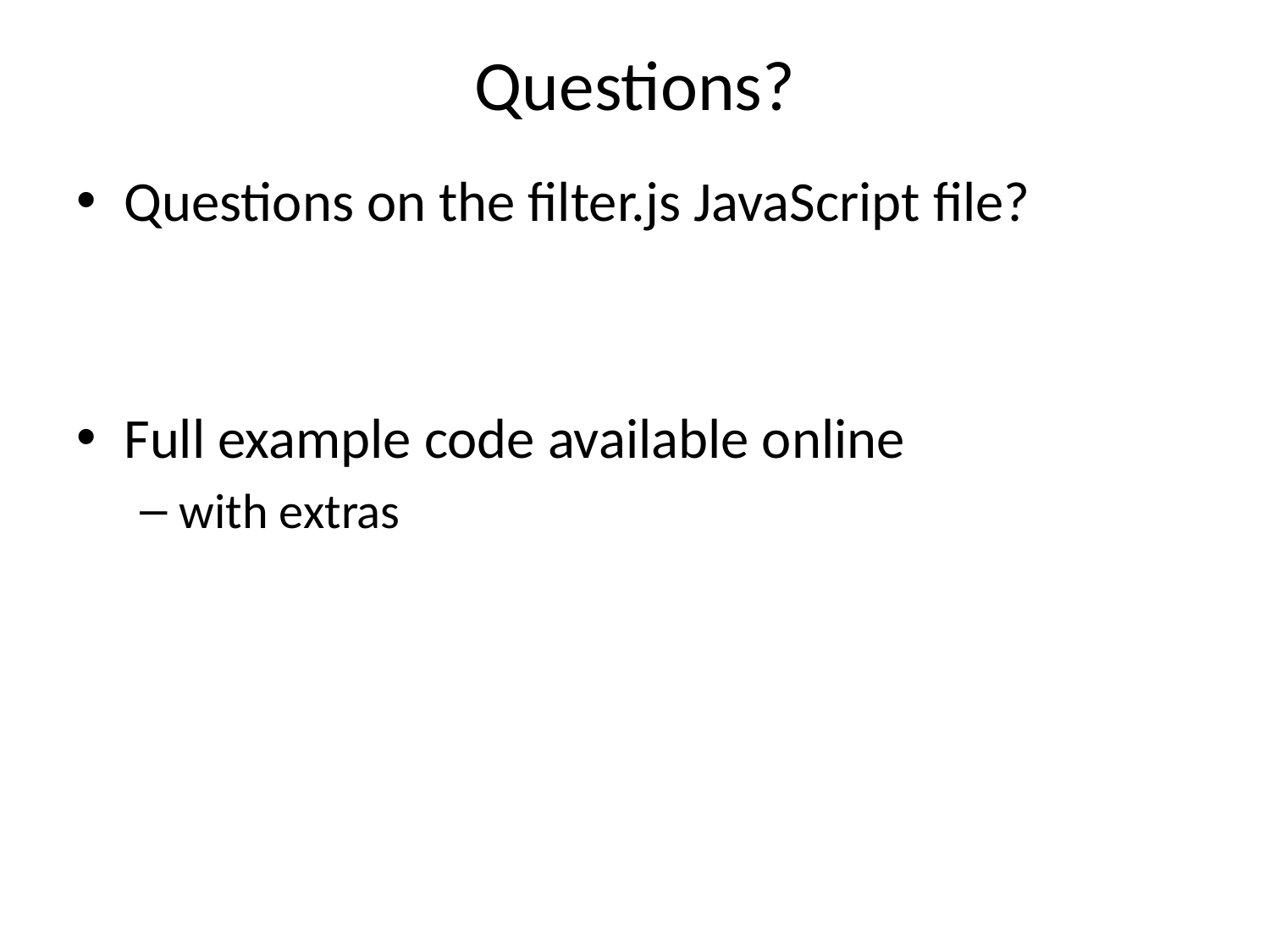

# Questions?
Questions on the filter.js JavaScript file?

Full example code available online
with extras